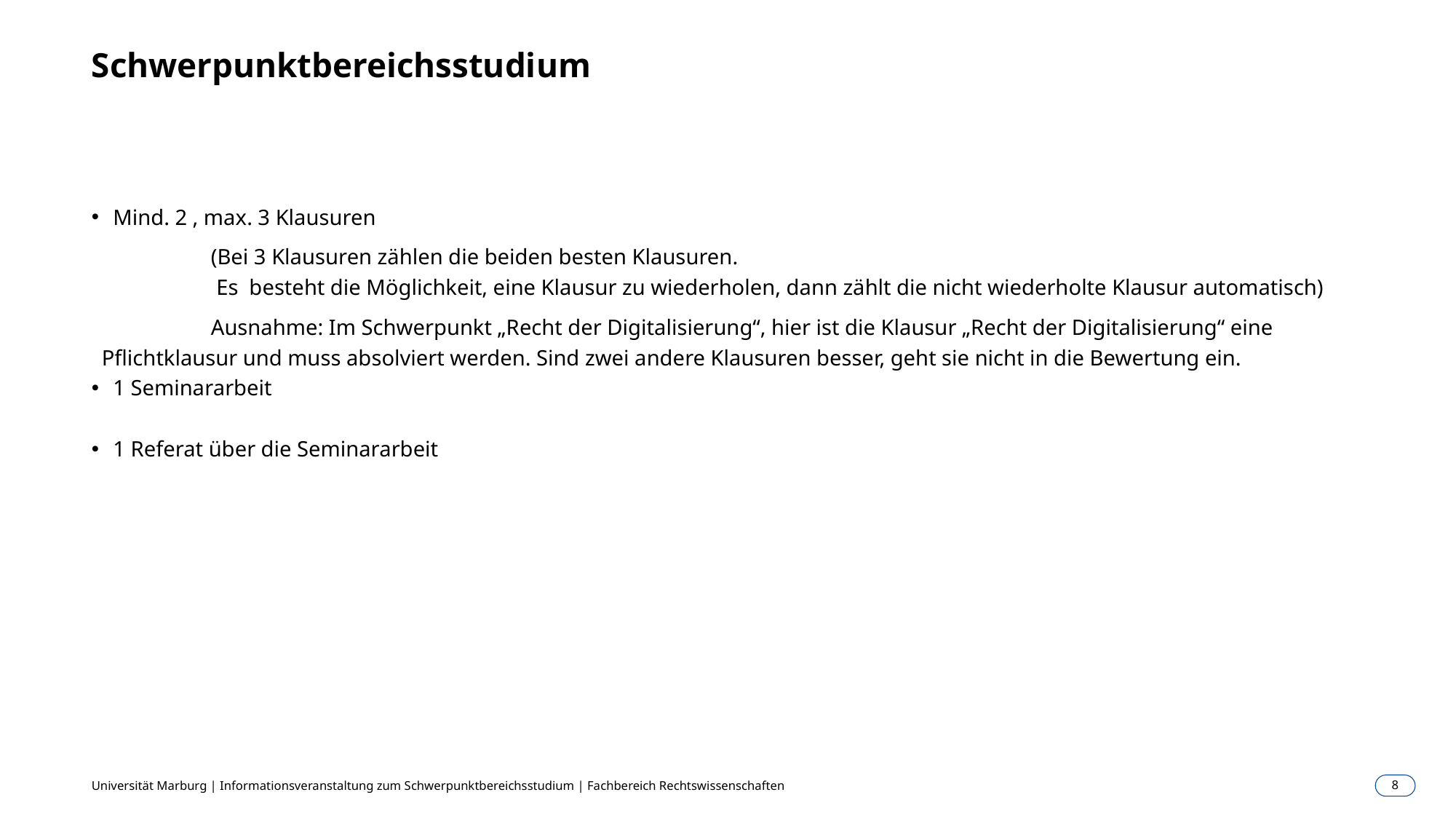

# Schwerpunktbereichsstudium
Mind. 2 , max. 3 Klausuren
	(Bei 3 Klausuren zählen die beiden besten Klausuren.
	 Es  besteht die Möglichkeit, eine Klausur zu wiederholen, dann zählt die nicht wiederholte Klausur automatisch)
	Ausnahme: Im Schwerpunkt „Recht der Digitalisierung“, hier ist die Klausur „Recht der Digitalisierung“ eine 	Pflichtklausur und muss absolviert werden. Sind zwei andere Klausuren besser, geht sie nicht in die Bewertung ein.
1 Seminararbeit

1 Referat über die Seminararbeit
Universität Marburg | Informationsveranstaltung zum Schwerpunktbereichsstudium | Fachbereich Rechtswissenschaften
8